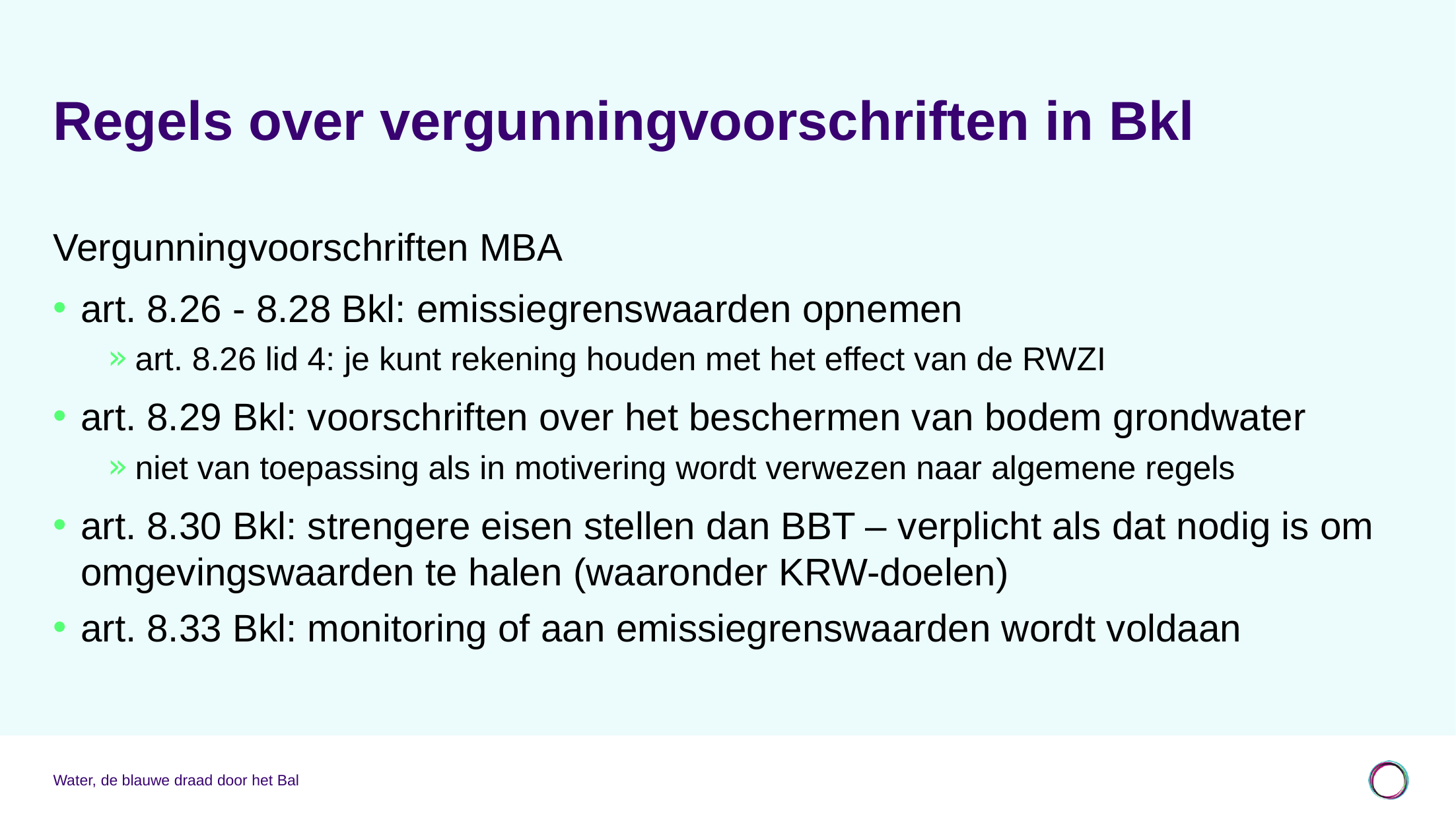

# Regels over vergunningvoorschriften in Bkl
Vergunningvoorschriften MBA
art. 8.26 - 8.28 Bkl: emissiegrenswaarden opnemen
art. 8.26 lid 4: je kunt rekening houden met het effect van de RWZI
art. 8.29 Bkl: voorschriften over het beschermen van bodem grondwater
niet van toepassing als in motivering wordt verwezen naar algemene regels
art. 8.30 Bkl: strengere eisen stellen dan BBT – verplicht als dat nodig is om omgevingswaarden te halen (waaronder KRW-doelen)
art. 8.33 Bkl: monitoring of aan emissiegrenswaarden wordt voldaan

Water, de blauwe draad door het Bal